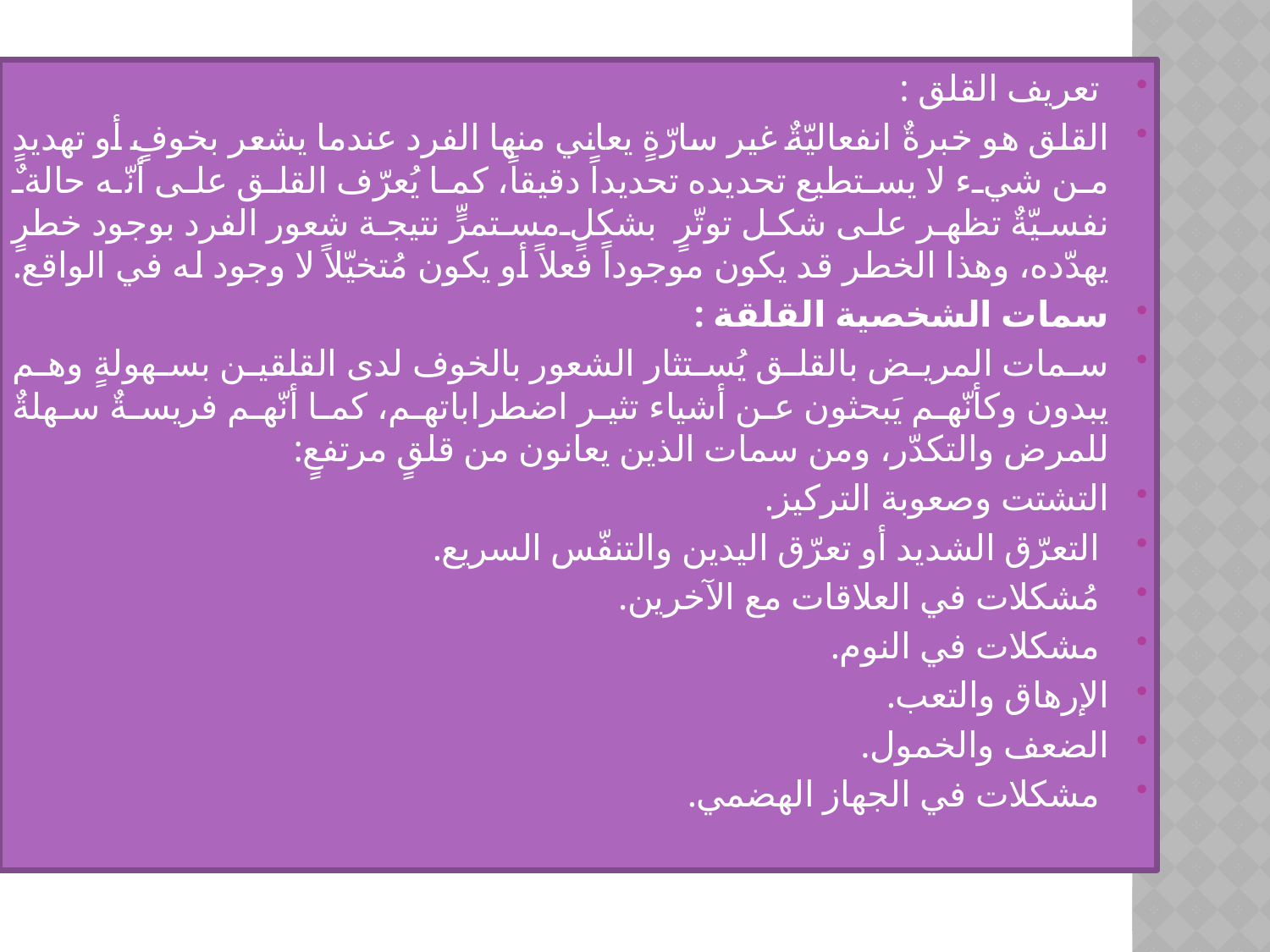

تعريف القلق :
القلق هو خبرةٌ انفعاليّةٌ غير سارّةٍ يعاني منها الفرد عندما يشعر بخوفٍ أو تهديدٍ من شيء لا يستطيع تحديده تحديداً دقيقاً، كما يُعرّف القلق على أنّه حالةٌ نفسيّةٌ تظهر على شكل توتّرٍ بشكلٍ مستمرٍّ نتيجة شعور الفرد بوجود خطرٍ يهدّده، وهذا الخطر قد يكون موجوداً فعلاً أو يكون مُتخيّلاً لا وجود له في الواقع.
سمات الشخصية القلقة :
سمات المريض بالقلق يُستثار الشعور بالخوف لدى القلقين بسهولةٍ وهم يبدون وكأنّهم يَبحثون عن أشياء تثير اضطراباتهم، كما أنّهم فريسةٌ سهلةٌ للمرض والتكدّر، ومن سمات الذين يعانون من قلقٍ مرتفعٍ:
التشتت وصعوبة التركيز.
 التعرّق الشديد أو تعرّق اليدين والتنفّس السريع.
 مُشكلات في العلاقات مع الآخرين.
 مشكلات في النوم.
الإرهاق والتعب.
الضعف والخمول.
 مشكلات في الجهاز الهضمي.